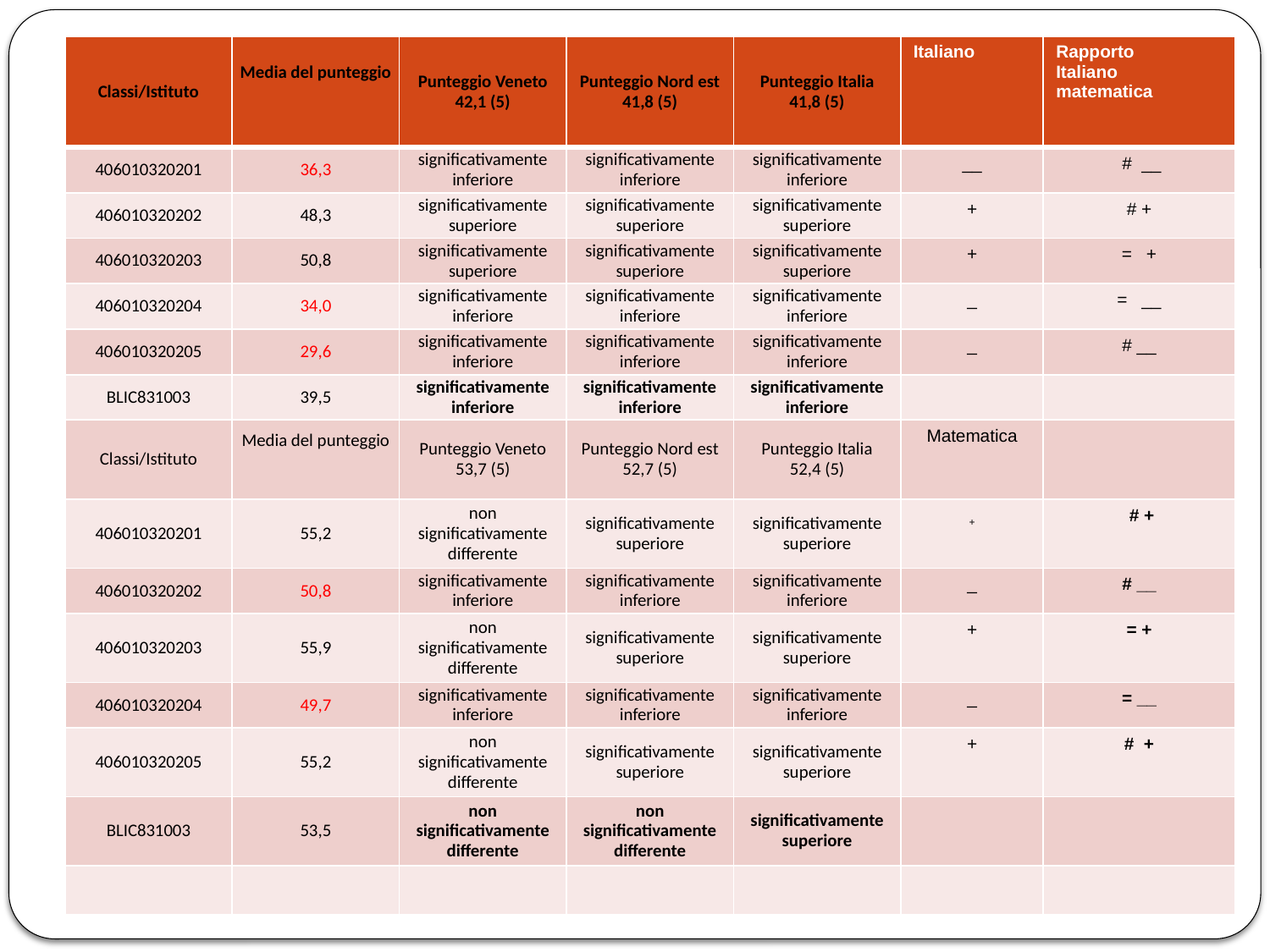

| Classi/Istituto | Media del punteggio | Punteggio Veneto 42,1 (5) | Punteggio Nord est 41,8 (5) | Punteggio Italia 41,8 (5) | Italiano | Rapporto Italiano matematica |
| --- | --- | --- | --- | --- | --- | --- |
| 406010320201 | 36,3 | significativamente inferiore | significativamente inferiore | significativamente inferiore | \_\_ | # \_\_ |
| 406010320202 | 48,3 | significativamente superiore | significativamente superiore | significativamente superiore | + | # + |
| 406010320203 | 50,8 | significativamente superiore | significativamente superiore | significativamente superiore | + | = + |
| 406010320204 | 34,0 | significativamente inferiore | significativamente inferiore | significativamente inferiore | \_ | = \_\_ |
| 406010320205 | 29,6 | significativamente inferiore | significativamente inferiore | significativamente inferiore | \_ | # \_\_ |
| BLIC831003 | 39,5 | significativamente inferiore | significativamente inferiore | significativamente inferiore |  |  |
| Classi/Istituto | Media del punteggio | Punteggio Veneto 53,7 (5) | Punteggio Nord est 52,7 (5) | Punteggio Italia 52,4 (5) | Matematica |  |
| 406010320201 | 55,2 | non significativamente differente | significativamente superiore | significativamente superiore | + | # + |
| 406010320202 | 50,8 | significativamente inferiore | significativamente inferiore | significativamente inferiore | \_ | # \_\_ |
| 406010320203 | 55,9 | non significativamente differente | significativamente superiore | significativamente superiore | + | = + |
| 406010320204 | 49,7 | significativamente inferiore | significativamente inferiore | significativamente inferiore | \_ | = \_\_ |
| 406010320205 | 55,2 | non significativamente differente | significativamente superiore | significativamente superiore | + | # + |
| BLIC831003 | 53,5 | non significativamente differente | non significativamente differente | significativamente superiore |  |  |
|  |  |  |  |  |  |  |